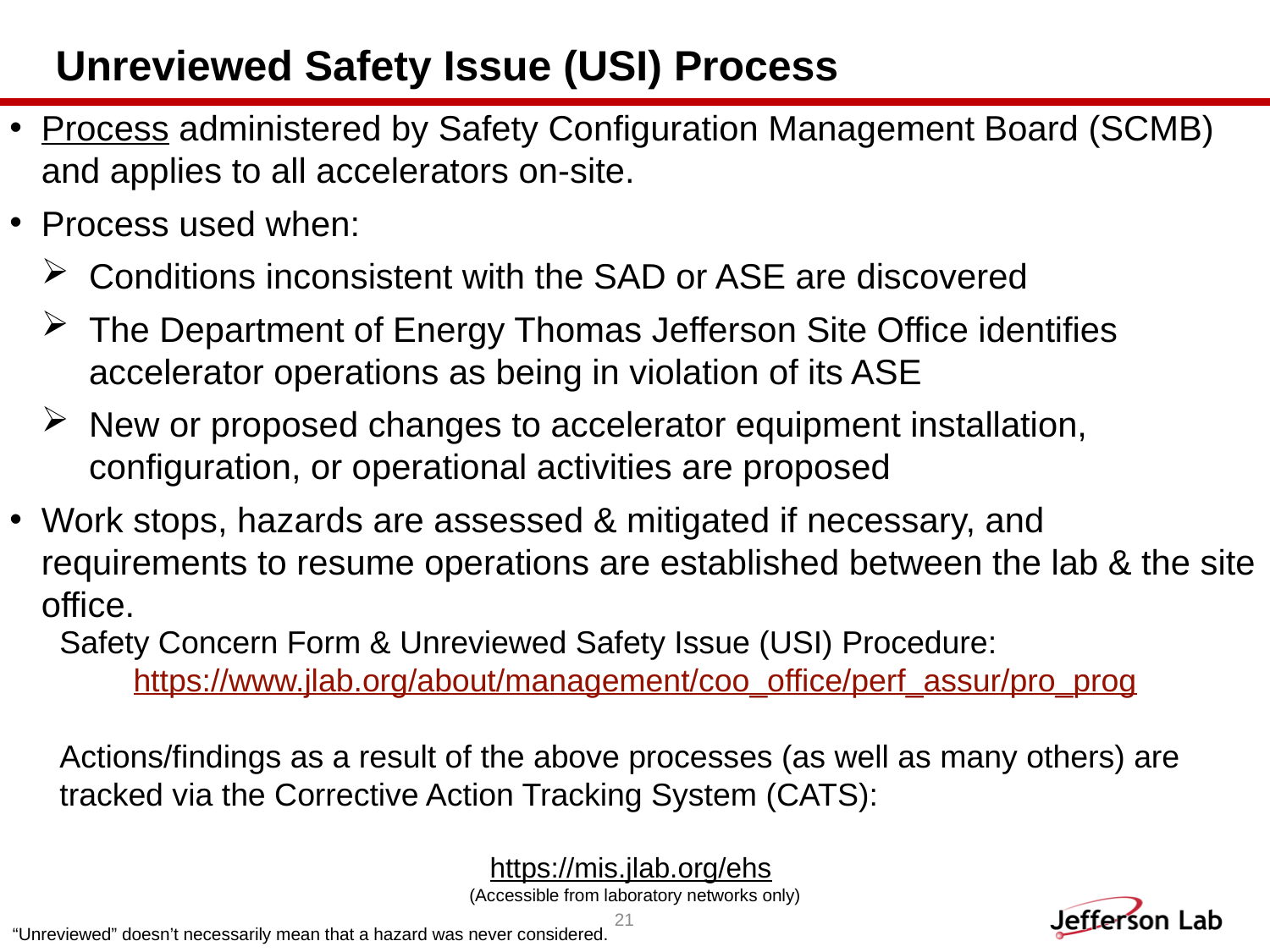

# Unreviewed Safety Issue (USI) Process ​
Process administered by Safety Configuration Management Board (SCMB) and applies to all accelerators on-site.
Process used when:​
Conditions inconsistent with the SAD or ASE are discovered
The Department of Energy Thomas Jefferson Site Office identifies accelerator​ operations as being in violation of its ASE​
New or proposed changes to accelerator equipment installation, configuration, or operational activities are proposed
Work stops, hazards are assessed & mitigated if necessary, and requirements to resume operations are established between the lab & the site office.
Safety Concern Form & Unreviewed Safety Issue (USI) Procedure:
https://www.jlab.org/about/management/coo_office/perf_assur/pro_prog

Actions/findings as a result of the above processes (as well as many others) are tracked via the Corrective Action Tracking System (CATS):

https://mis.jlab.org/ehs
(Accessible from laboratory networks only)
21
“Unreviewed” doesn’t necessarily mean that a hazard was never considered.